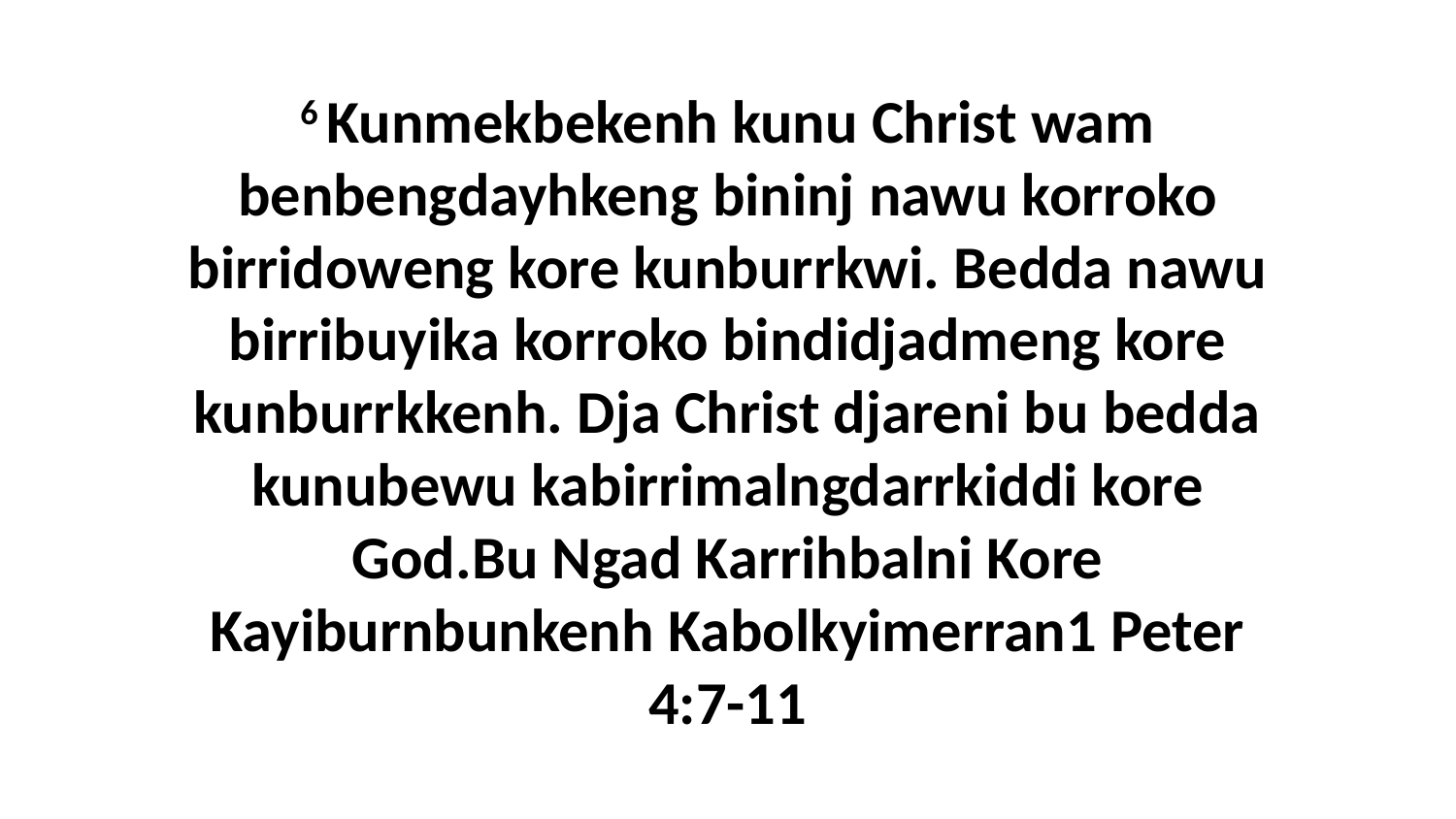

6 Kunmekbekenh kunu Christ wam benbengdayhkeng bininj nawu korroko birridoweng kore kunburrkwi. Bedda nawu birribuyika korroko bindidjadmeng kore kunburrkkenh. Dja Christ djareni bu bedda kunubewu kabirrimalngdarrkiddi kore God.Bu Ngad Karrihbalni Kore Kayiburnbunkenh Kabolkyimerran1 Peter 4:7-11